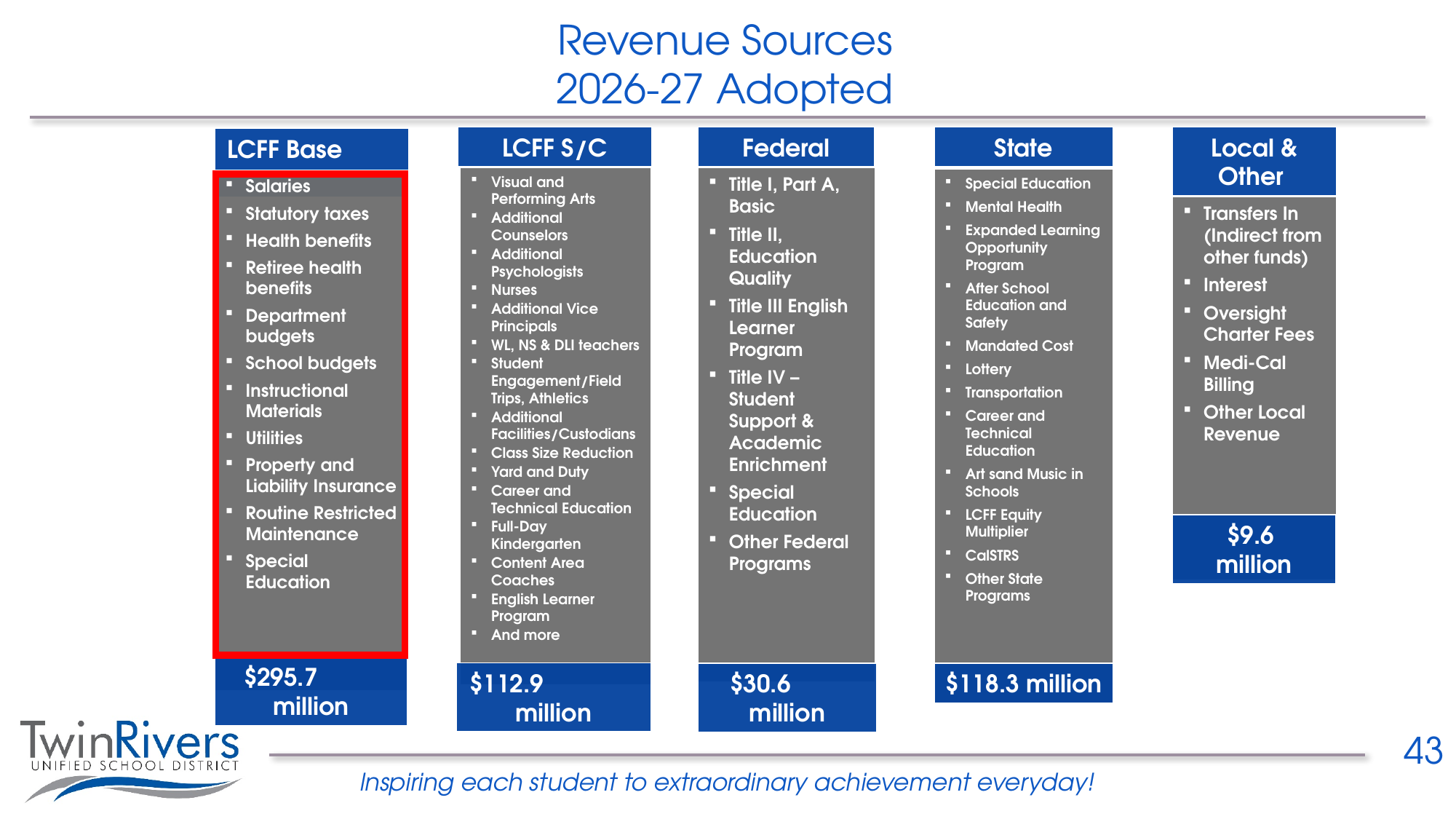

# Revenue Sources 2026-27 Adopted
LCFF S/C
Federal
State
Local & Other
LCFF Base
Visual and Performing Arts
Additional Counselors
Additional Psychologists
Nurses
Additional Vice Principals
WL, NS & DLI teachers
Student Engagement/Field Trips, Athletics
Additional Facilities/Custodians
Class Size Reduction
Yard and Duty
Career and Technical Education
Full-Day Kindergarten
Content Area Coaches
English Learner Program
And more

Title I, Part A, Basic
Title II, Education Quality
Title III English Learner Program
Title IV – Student Support & Academic Enrichment
Special Education
Other Federal Programs

Special Education
Mental Health
Expanded Learning Opportunity Program
After School Education and Safety
Mandated Cost
Lottery
Transportation
Career and Technical Education
Art sand Music in Schools
LCFF Equity Multiplier
CalSTRS
Other State Programs

Salaries
Statutory taxes
Health benefits
Retiree health benefits
Department budgets
School budgets
Instructional Materials
Utilities
Property and Liability Insurance
Routine Restricted Maintenance
Special Education

Transfers In (Indirect from other funds)
Interest
Oversight Charter Fees
Medi-Cal Billing
Other Local Revenue

$9.6
million
$295.7          million
$112.9               million
$30.6         million
$118.3 million
43